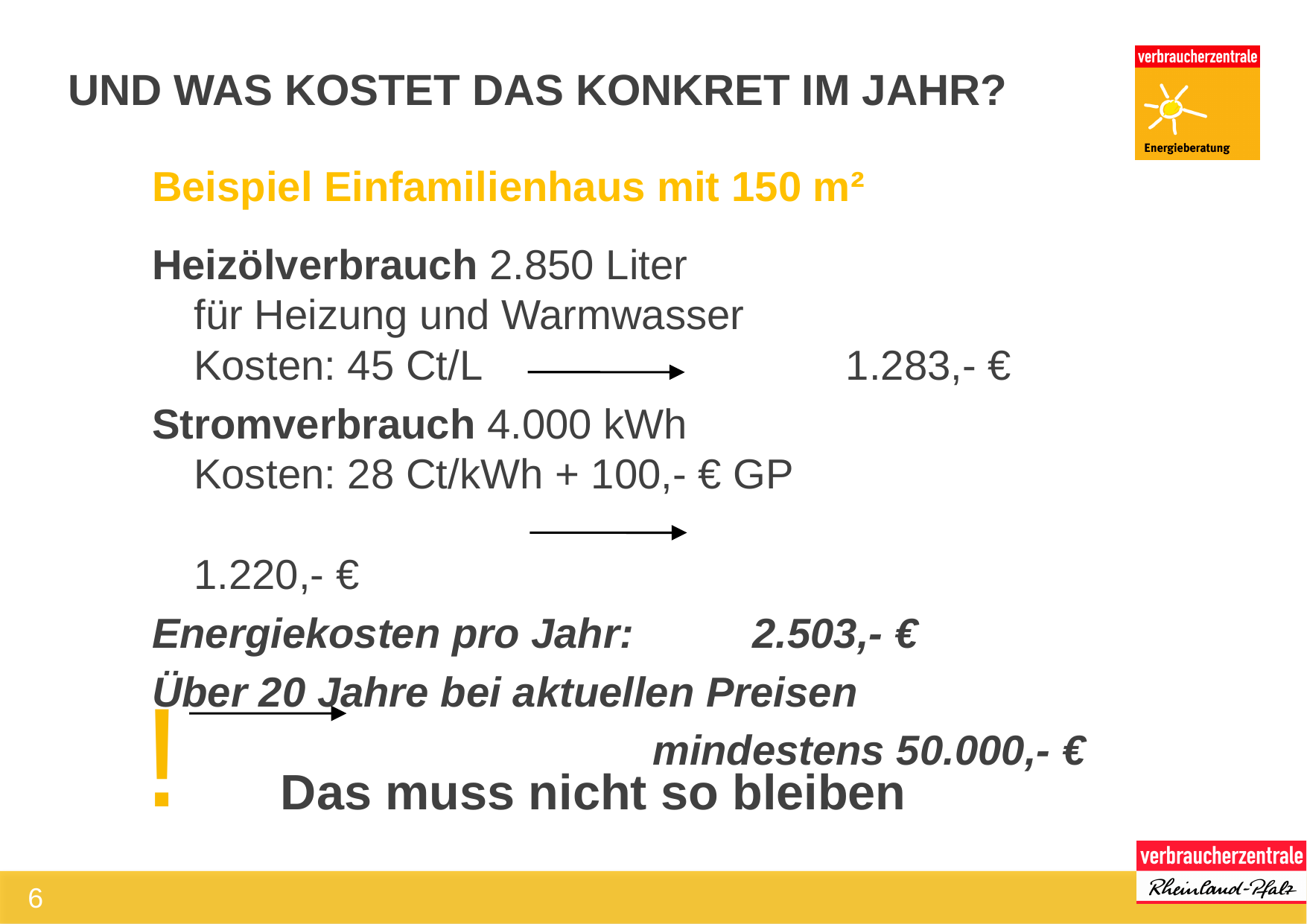

# Und was kostet das konkret im Jahr?
Beispiel Einfamilienhaus mit 150 m²

Heizölverbrauch 2.850 Liter
für Heizung und Warmwasser
Kosten: 45 Ct/L			        1.283,- €
Stromverbrauch 4.000 kWh
Kosten: 28 Ct/kWh + 100,- € GP
						                   1.220,- €
Energiekosten pro Jahr: 	2.503,- €
Über 20 Jahre bei aktuellen Preisen
					 mindestens 50.000,- €

!

Das muss nicht so bleiben